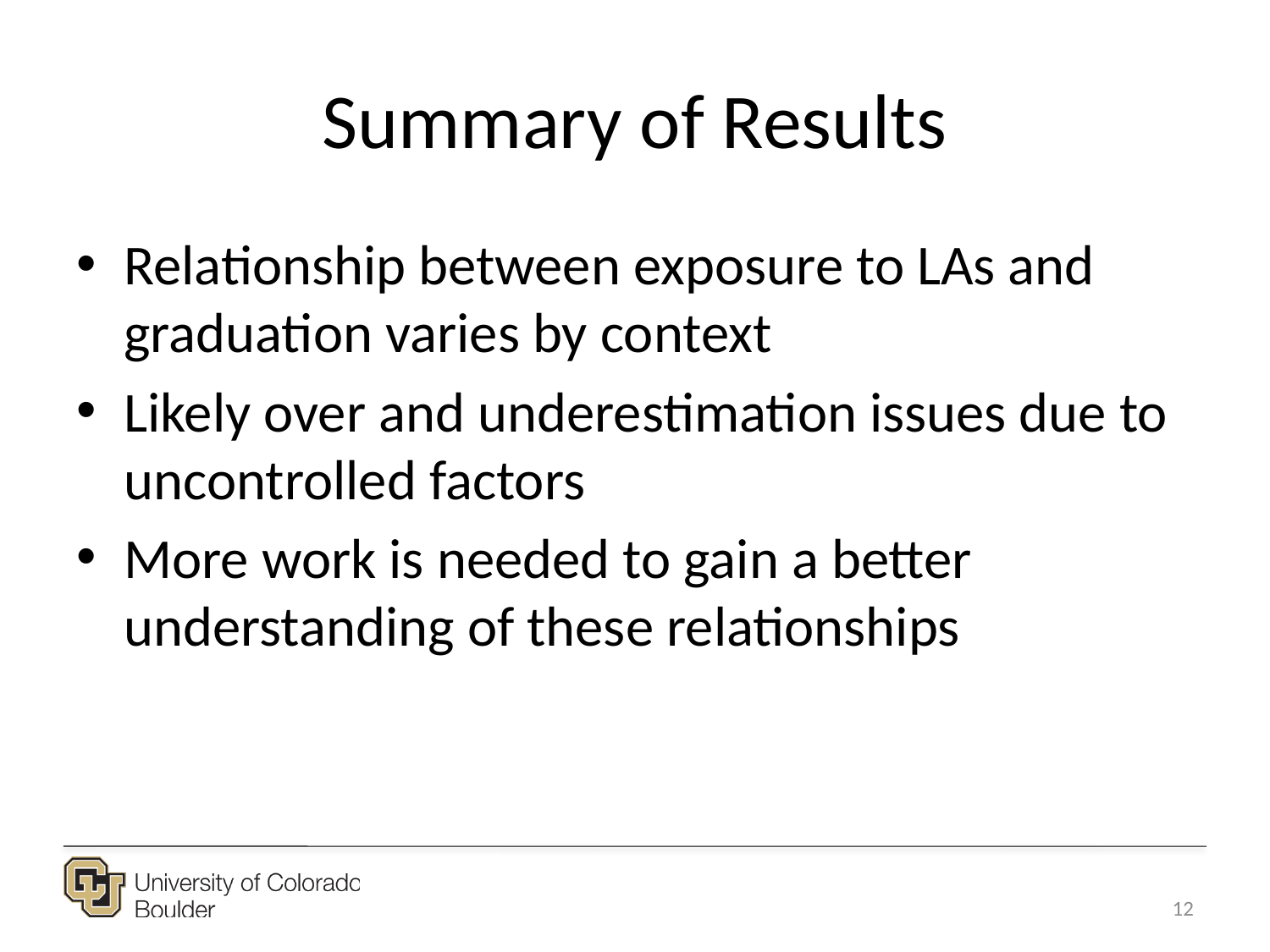

# Summary of Results
Relationship between exposure to LAs and graduation varies by context
Likely over and underestimation issues due to uncontrolled factors
More work is needed to gain a better understanding of these relationships
12